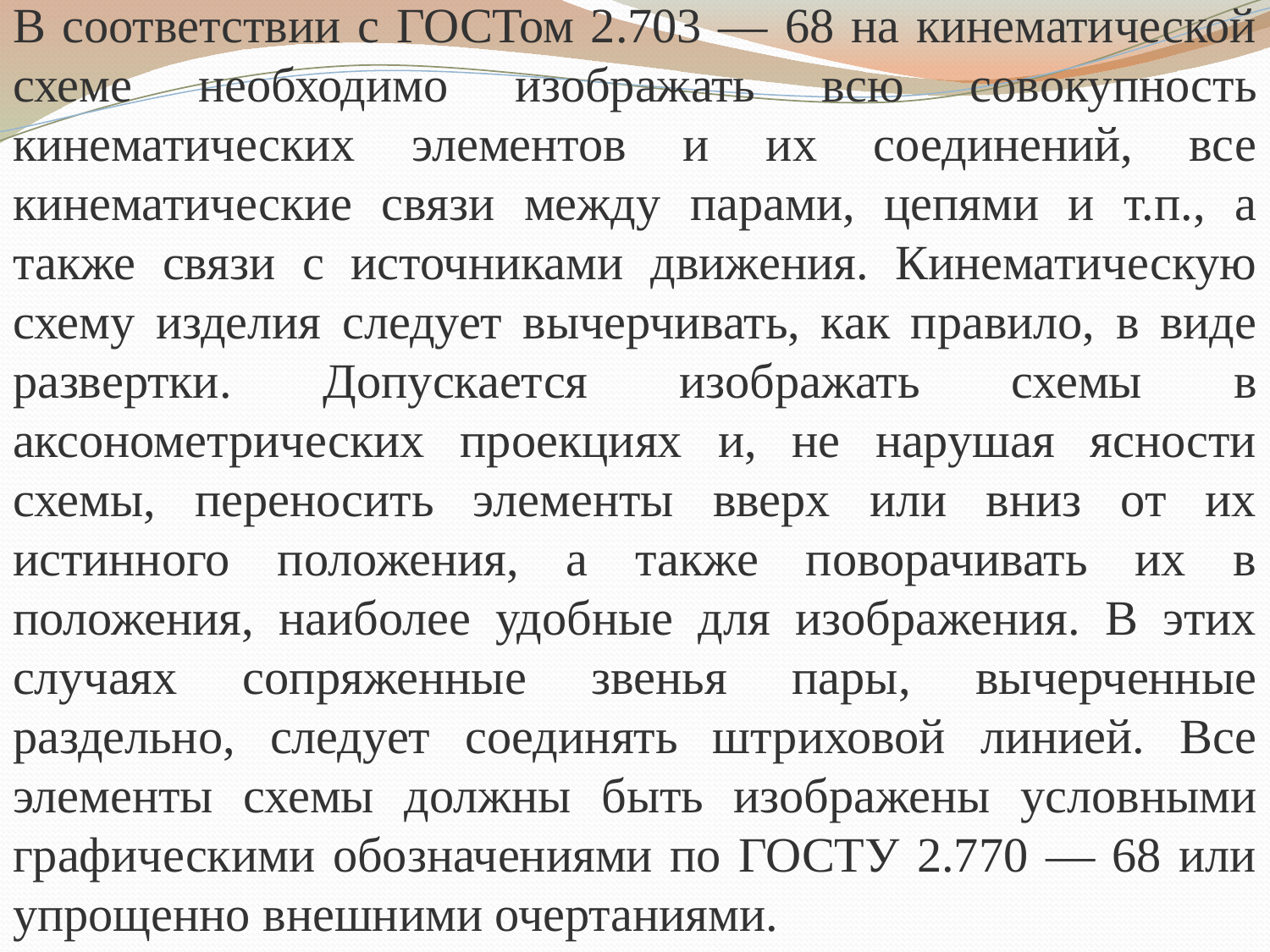

В соответствии с ГОСТом 2.703 — 68 на кинематической схеме необходимо изображать всю совокупность кинематических элементов и их соединений, все кинематические связи между парами, цепями и т.п., а также связи с источниками движения. Кинематическую схему изделия следует вычерчивать, как правило, в виде развертки. Допускается изображать схемы в аксонометрических проекциях и, не нарушая ясности схемы, переносить элементы вверх или вниз от их истинного положения, а также поворачивать их в положения, наиболее удобные для изображения. В этих случаях сопряженные звенья пары, вычерченные раздельно, следует соединять штриховой линией. Все элементы схемы должны быть изображены условными графическими обозначениями по ГОСТУ 2.770 — 68 или упрощенно внешними очертаниями.